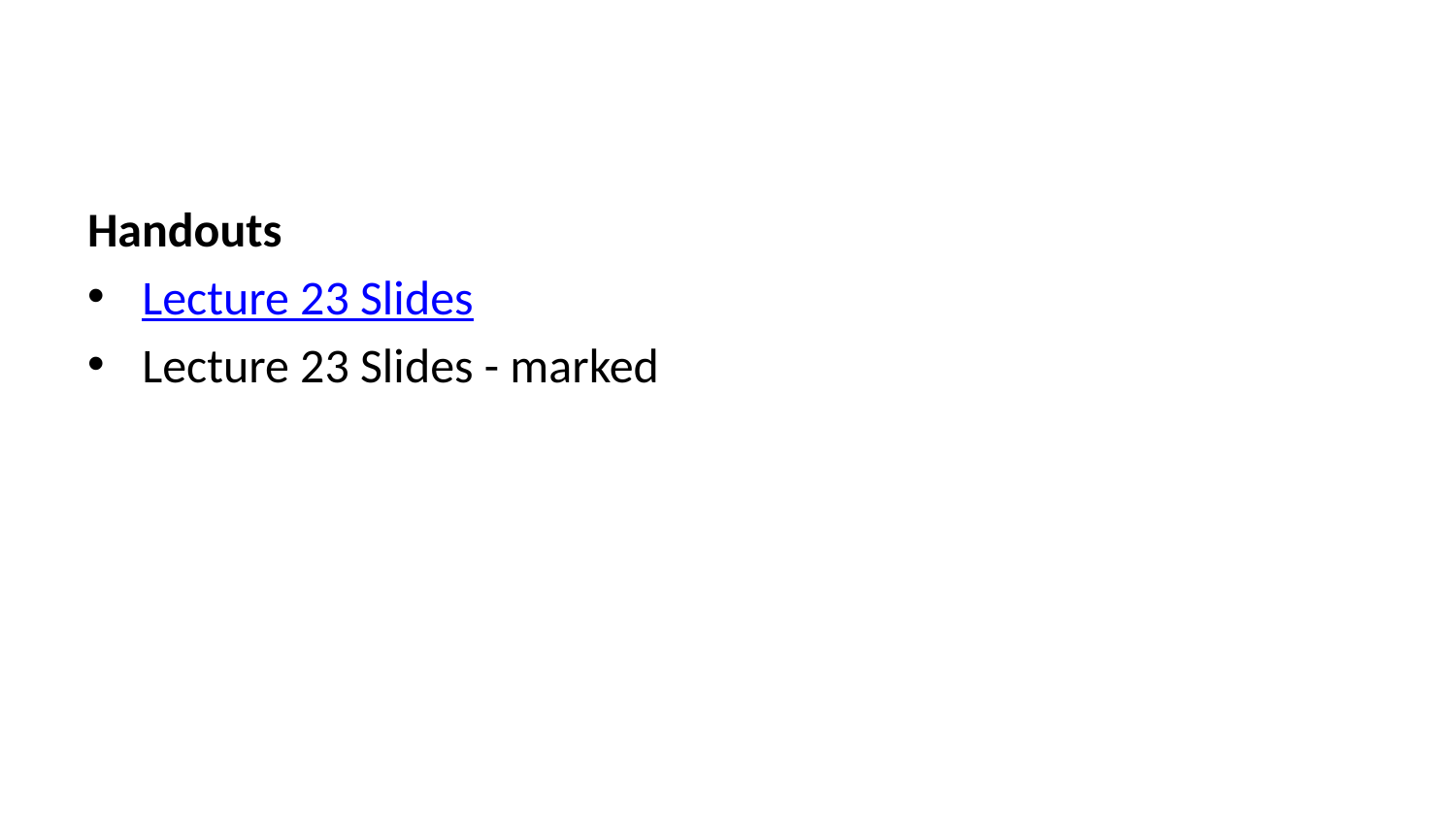

Handouts
Lecture 23 Slides
Lecture 23 Slides - marked